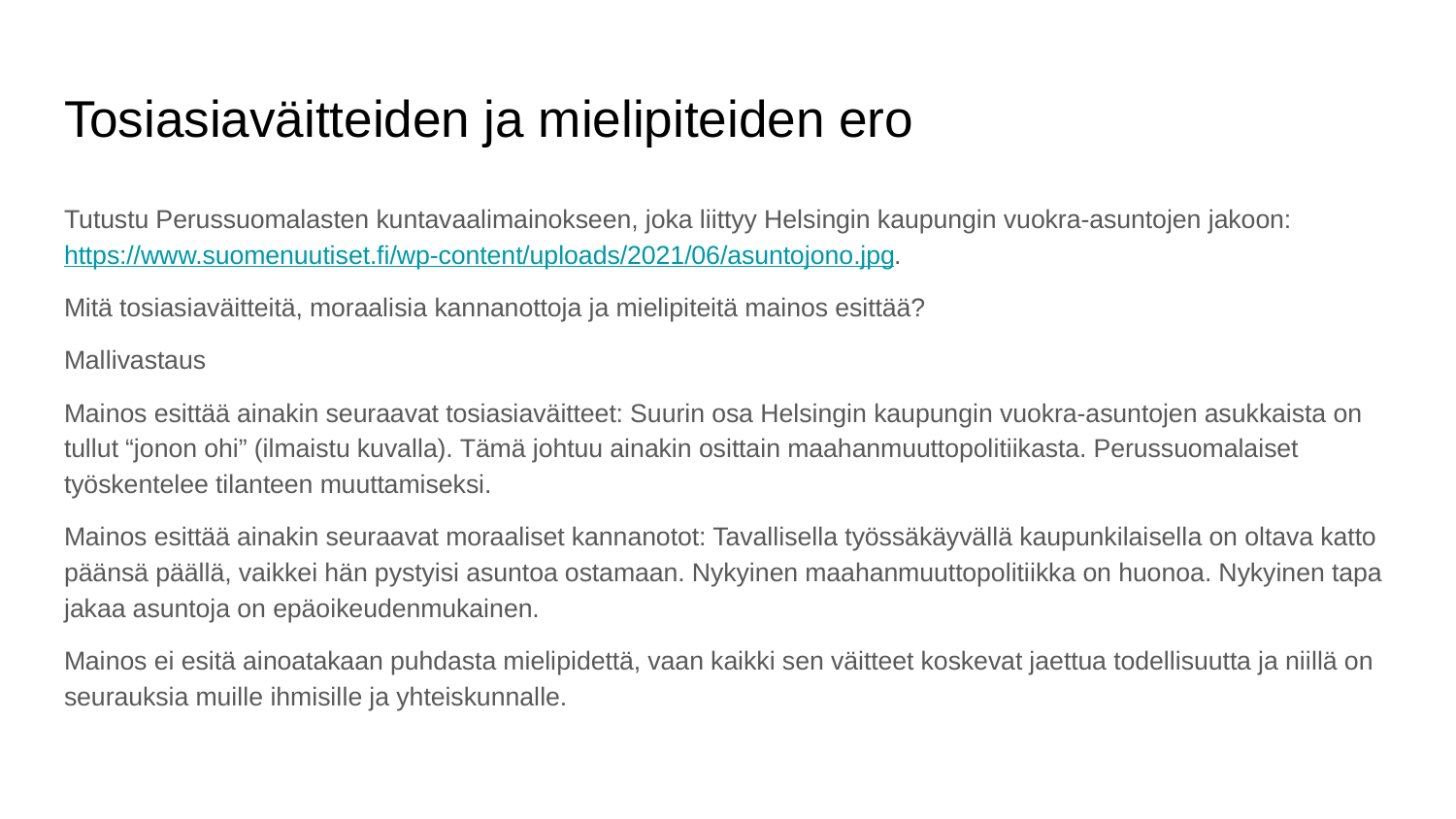

# Tosiasiaväitteiden ja mielipiteiden ero

Tutustu Perussuomalasten kuntavaalimainokseen, joka liittyy Helsingin kaupungin vuokra-asuntojen jakoon: https://www.suomenuutiset.fi/wp-content/uploads/2021/06/asuntojono.jpg.
Mitä tosiasiaväitteitä, moraalisia kannanottoja ja mielipiteitä mainos esittää?
Mallivastaus
Mainos esittää ainakin seuraavat tosiasiaväitteet: Suurin osa Helsingin kaupungin vuokra-asuntojen asukkaista on tullut “jonon ohi” (ilmaistu kuvalla). Tämä johtuu ainakin osittain maahanmuuttopolitiikasta. Perussuomalaiset työskentelee tilanteen muuttamiseksi.
Mainos esittää ainakin seuraavat moraaliset kannanotot: Tavallisella työssäkäyvällä kaupunkilaisella on oltava katto päänsä päällä, vaikkei hän pystyisi asuntoa ostamaan. Nykyinen maahanmuuttopolitiikka on huonoa. Nykyinen tapa jakaa asuntoja on epäoikeudenmukainen.
Mainos ei esitä ainoatakaan puhdasta mielipidettä, vaan kaikki sen väitteet koskevat jaettua todellisuutta ja niillä on seurauksia muille ihmisille ja yhteiskunnalle.